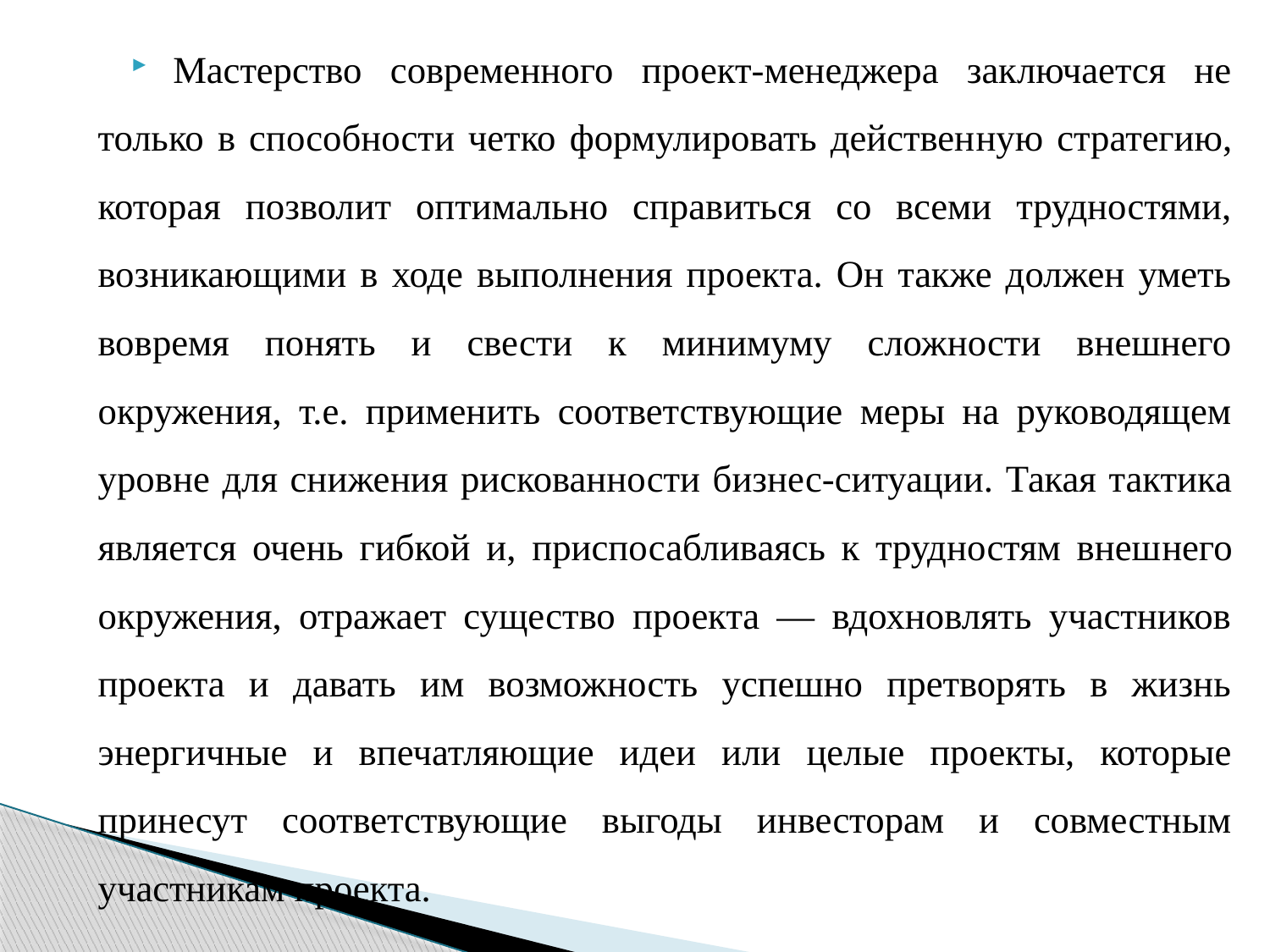

Мастерство современного проект-менеджера заключается не только в способности четко формулировать действен­ную стратегию, которая позволит оптимально справиться со всеми трудностями, возникающими в ходе выполнения проекта. Он также должен уметь вовремя понять и свести к минимуму сложности внешнего окружения, т.е. применить соответствующие меры на руководящем уровне для сниже­ния рискованности бизнес-ситуации. Такая тактика явля­ется очень гибкой и, приспосабливаясь к трудностям внеш­него окружения, отражает существо проекта — вдохновлять участников проекта и давать им возможность успешно претворять в жизнь энергичные и впечатляющие идеи или целые проекты, которые принесут соответствующие выгоды инвесторам и совместным участникам проекта.